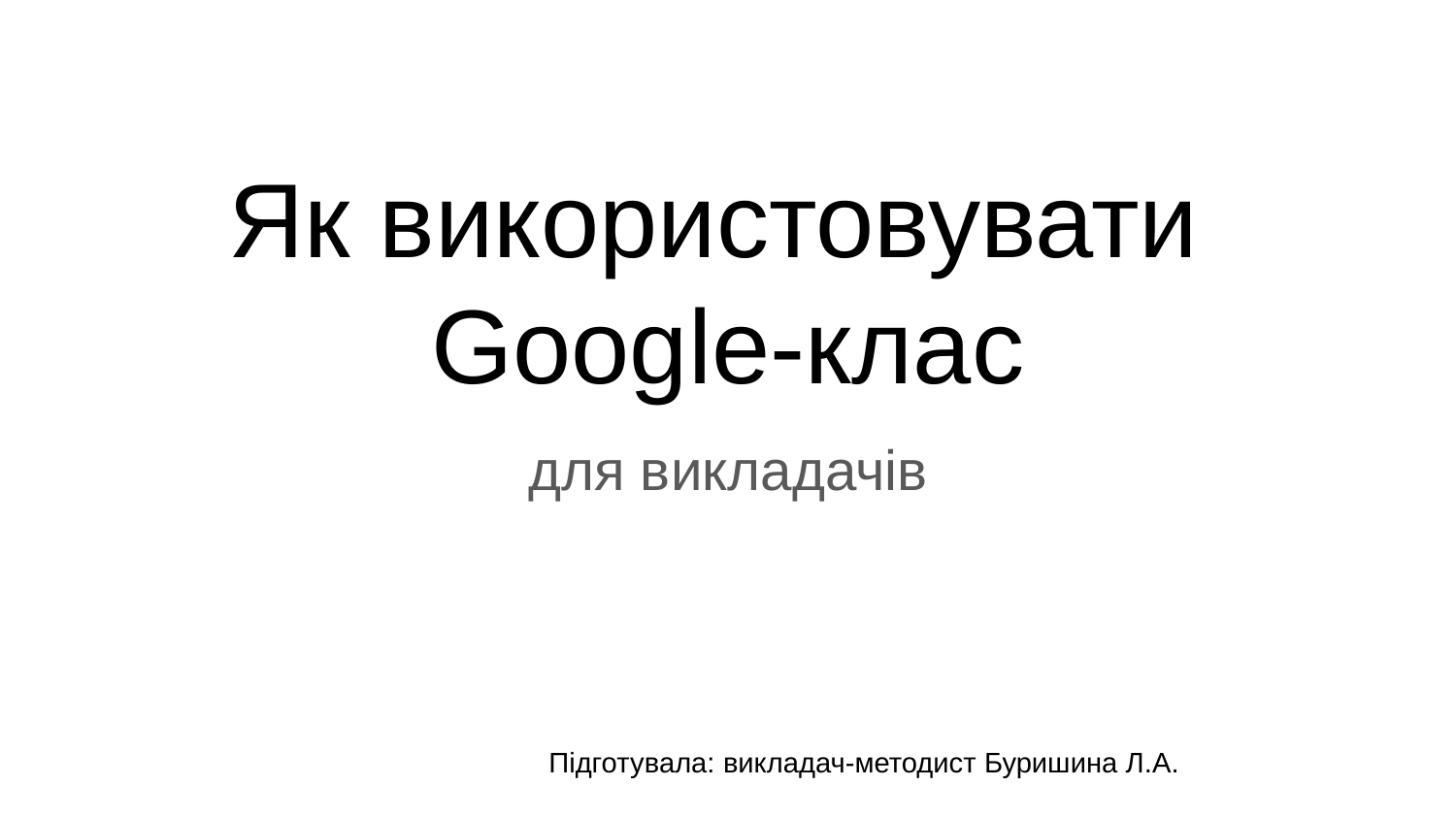

# Як використовувати
Google-клас
для викладачів
Підготувала: викладач-методист Буришина Л.А.